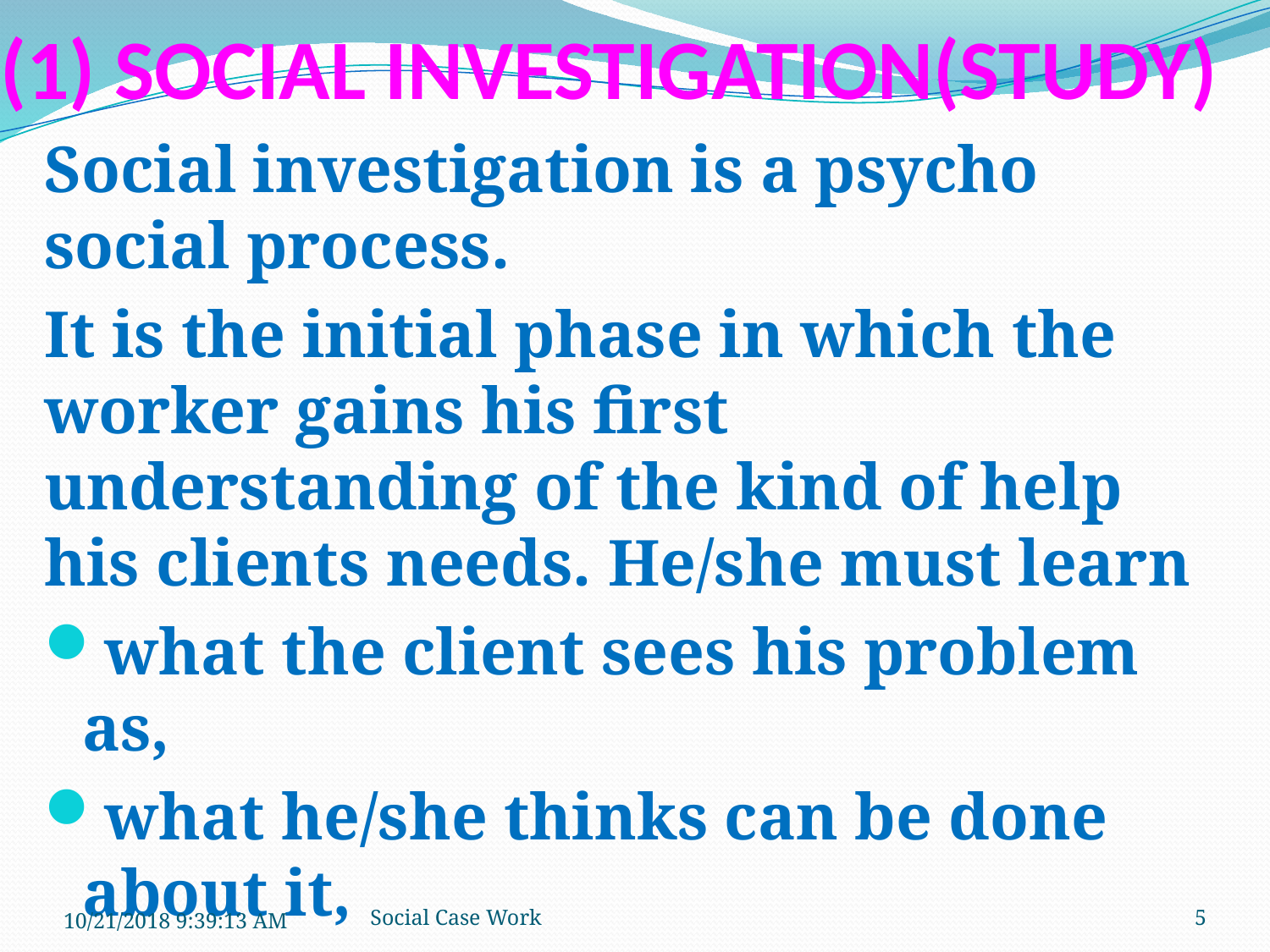

# (1) SOCIAL INVESTIGATION(STUDY)

Social investigation is a psycho social process.
It is the initial phase in which the worker gains his first understanding of the kind of help his clients needs. He/she must learn
what the client sees his problem as,
what he/she thinks can be done about it,
10/21/2018 9:39:13 AM
Social Case Work
5